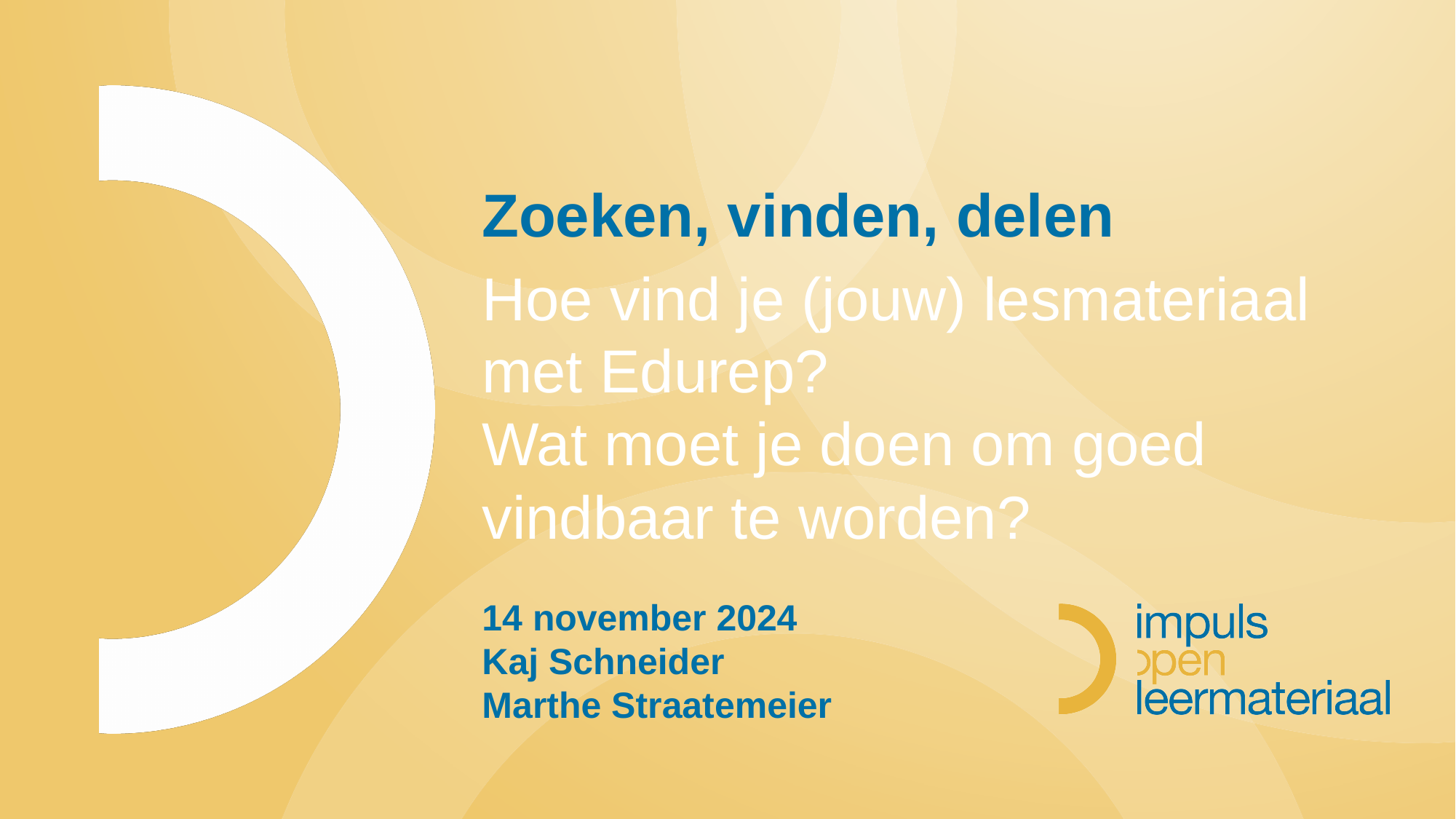

# Zoeken, vinden, delen
Hoe vind je (jouw) lesmateriaal met Edurep?
Wat moet je doen om goed vindbaar te worden?
14 november 2024
Kaj Schneider
Marthe Straatemeier